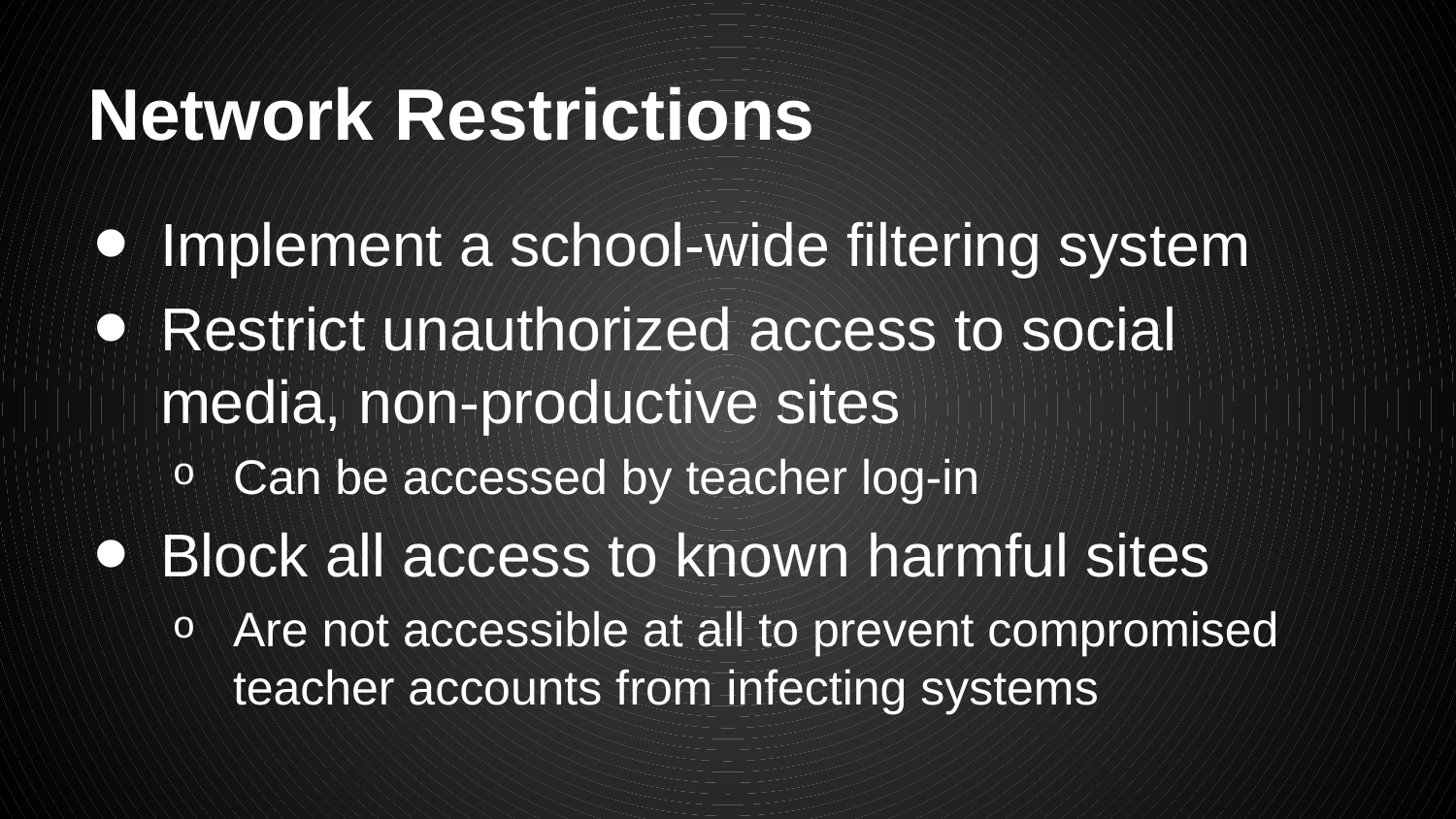

# Network Restrictions
Implement a school-wide filtering system
Restrict unauthorized access to social media, non-productive sites
Can be accessed by teacher log-in
Block all access to known harmful sites
Are not accessible at all to prevent compromised teacher accounts from infecting systems